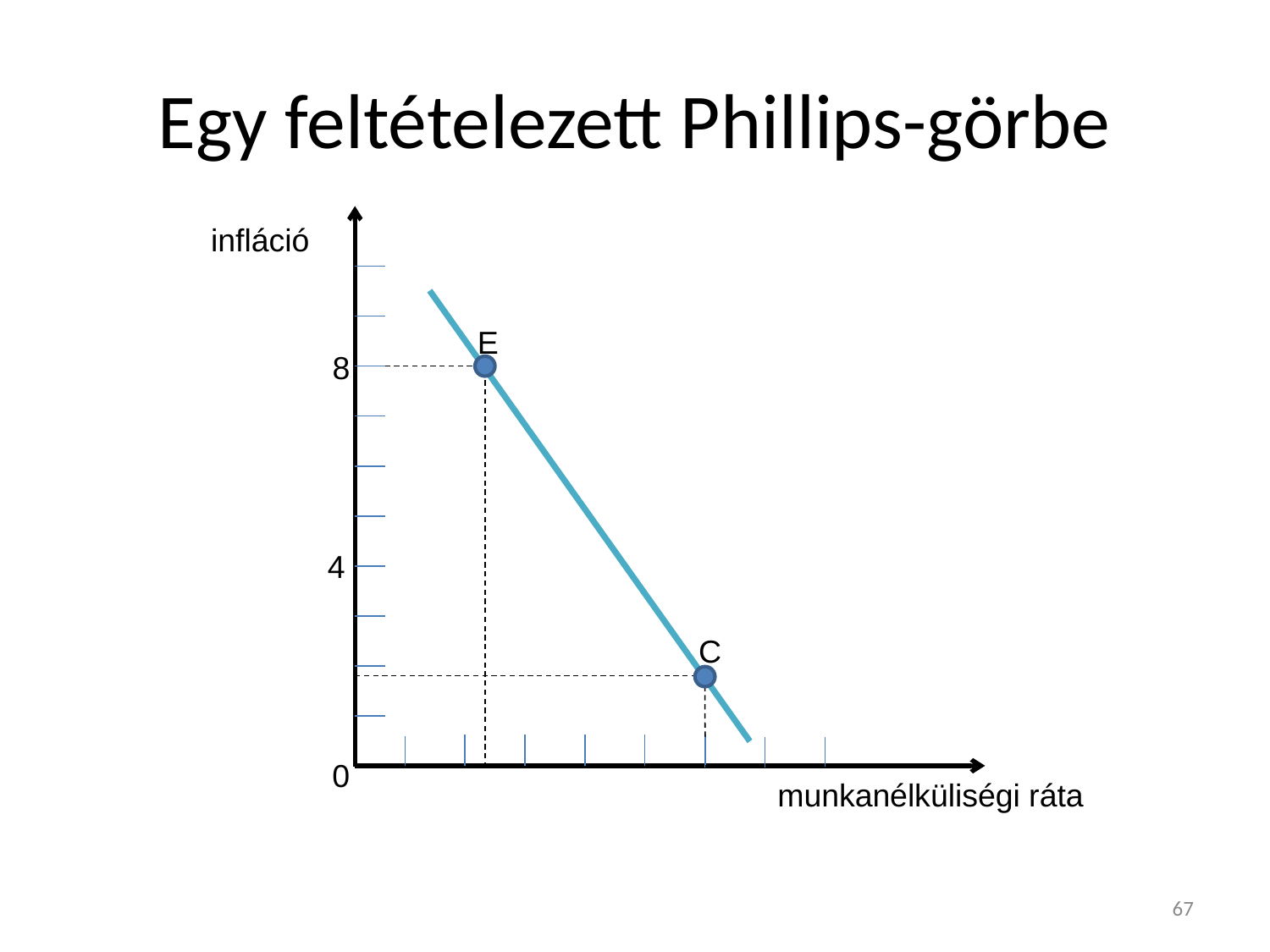

# Egy feltételezett Phillips-görbe
infláció
E
8

4
C

0
munkanélküliségi ráta
67